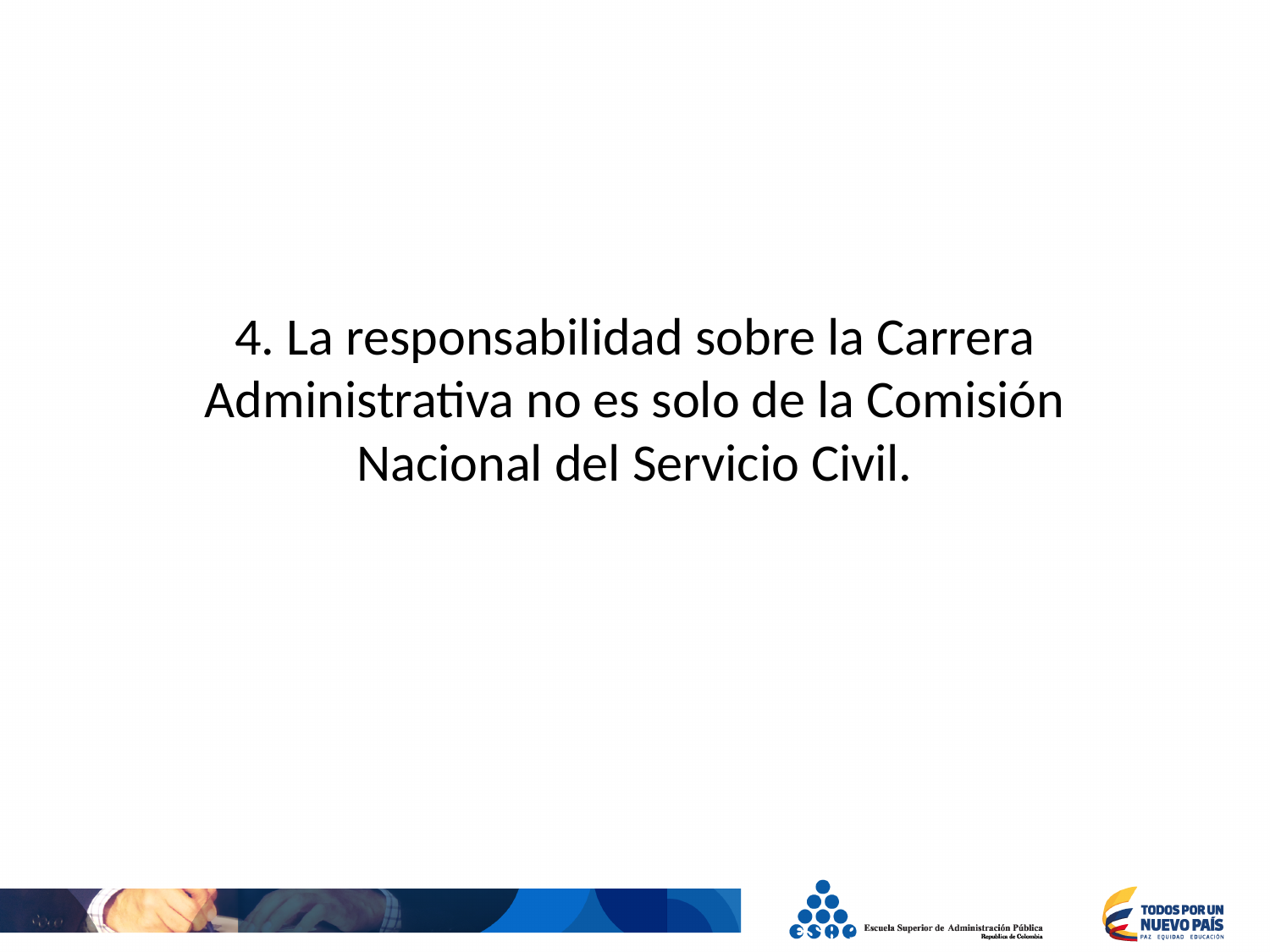

4. La responsabilidad sobre la Carrera Administrativa no es solo de la Comisión Nacional del Servicio Civil.